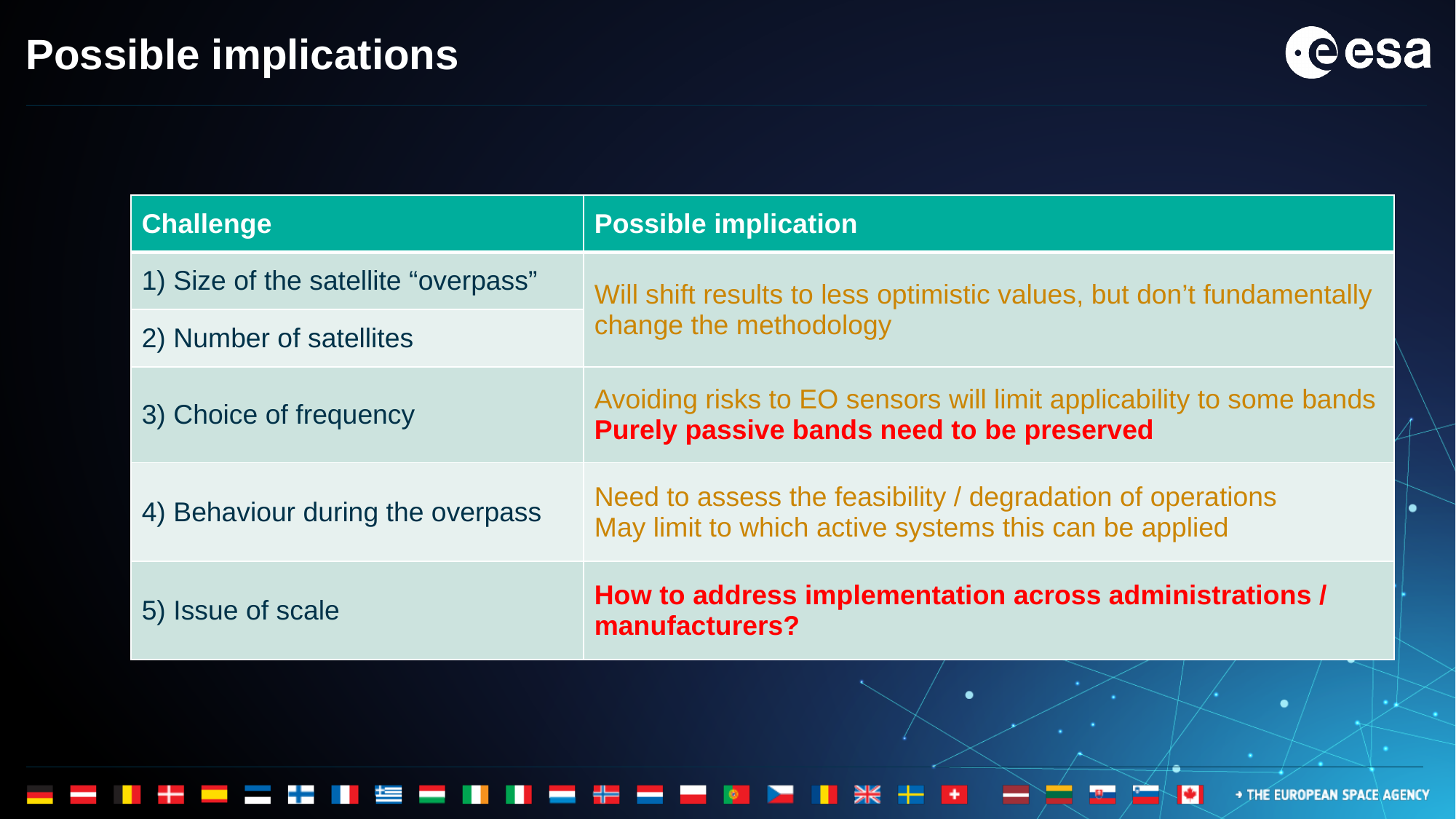

# Possible implications
| Challenge | Possible implication |
| --- | --- |
| 1) Size of the satellite “overpass” | Will shift results to less optimistic values, but don’t fundamentally change the methodology |
| 2) Number of satellites |  |
| 3) Choice of frequency | Avoiding risks to EO sensors will limit applicability to some bands Purely passive bands need to be preserved |
| 4) Behaviour during the overpass | Need to assess the feasibility / degradation of operations May limit to which active systems this can be applied |
| 5) Issue of scale | How to address implementation across administrations / manufacturers? |